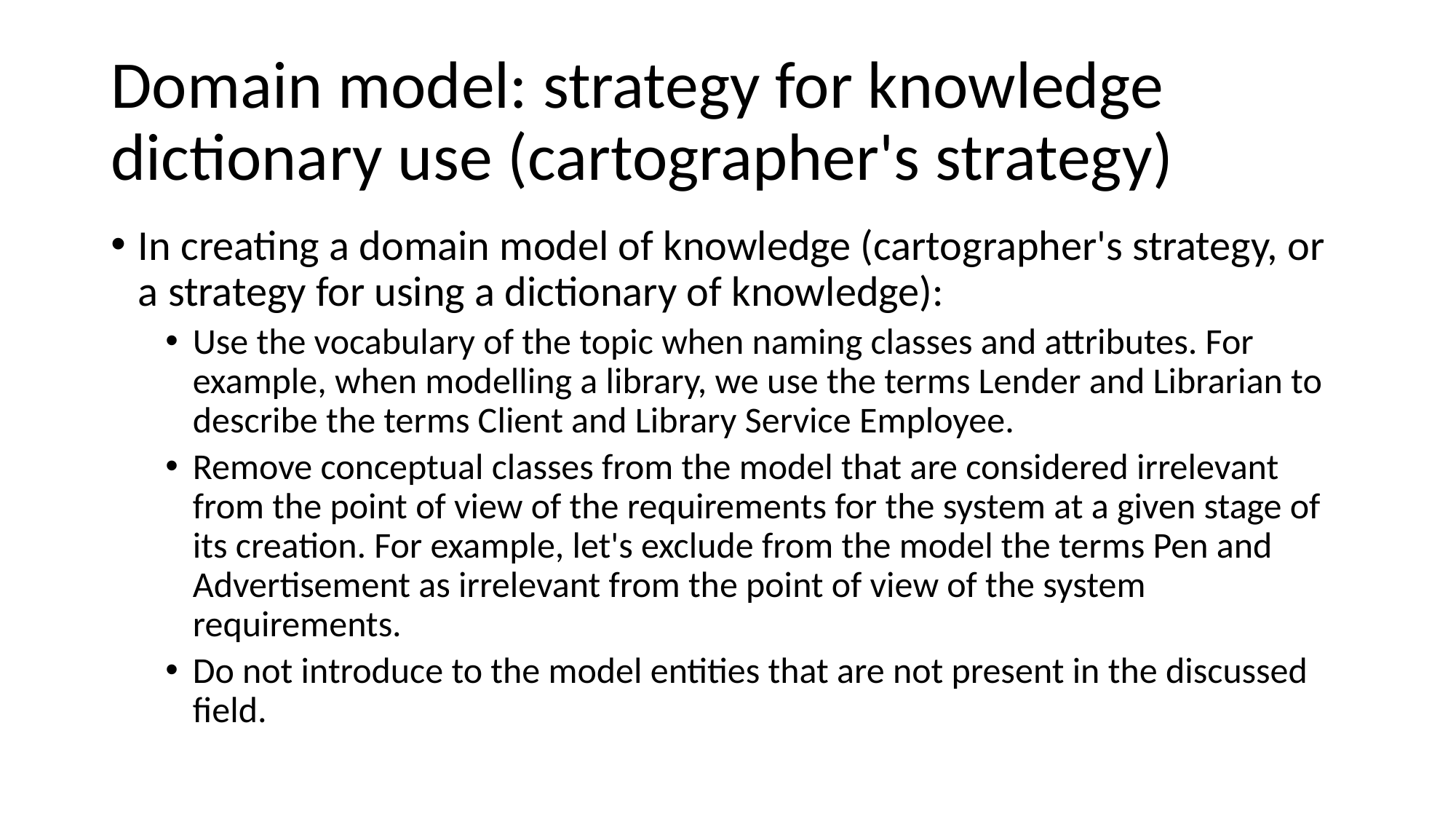

# Domain model: strategy for knowledge dictionary use (cartographer's strategy)
In creating a domain model of knowledge (cartographer's strategy, or a strategy for using a dictionary of knowledge):
Use the vocabulary of the topic when naming classes and attributes. For example, when modelling a library, we use the terms Lender and Librarian to describe the terms Client and Library Service Employee.
Remove conceptual classes from the model that are considered irrelevant from the point of view of the requirements for the system at a given stage of its creation. For example, let's exclude from the model the terms Pen and Advertisement as irrelevant from the point of view of the system requirements.
Do not introduce to the model entities that are not present in the discussed field.